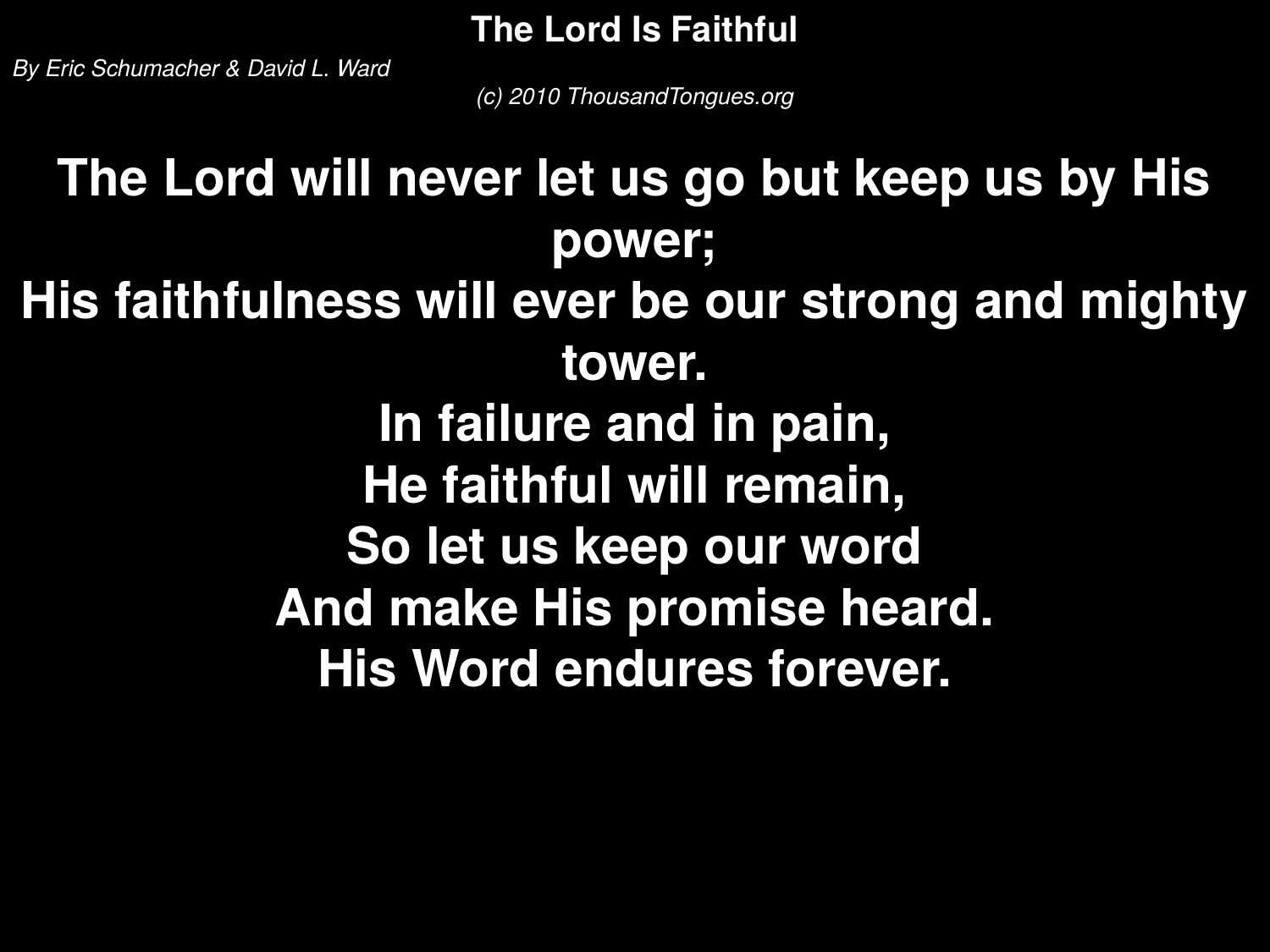

The Lord Is Faithful
By Eric Schumacher & David L. Ward
(c) 2010 ThousandTongues.org
The Lord will never let us go but keep us by His power;
His faithfulness will ever be our strong and mighty tower.
In failure and in pain,
He faithful will remain,
So let us keep our word
And make His promise heard.
His Word endures forever.